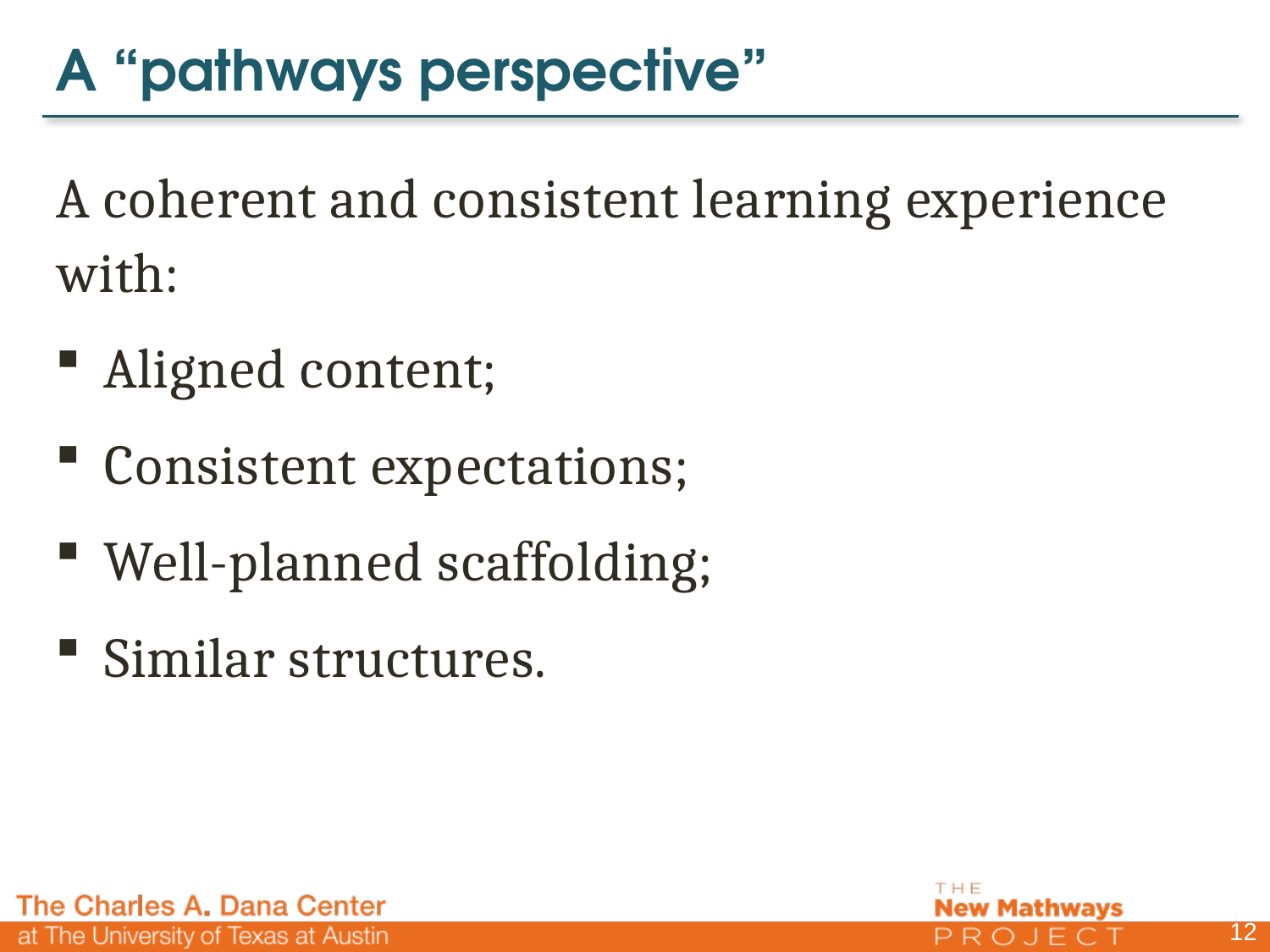

# A “pathways perspective”
A coherent and consistent learning experience with:
Aligned content;
Consistent expectations;
Well-planned scaffolding;
Similar structures.

12